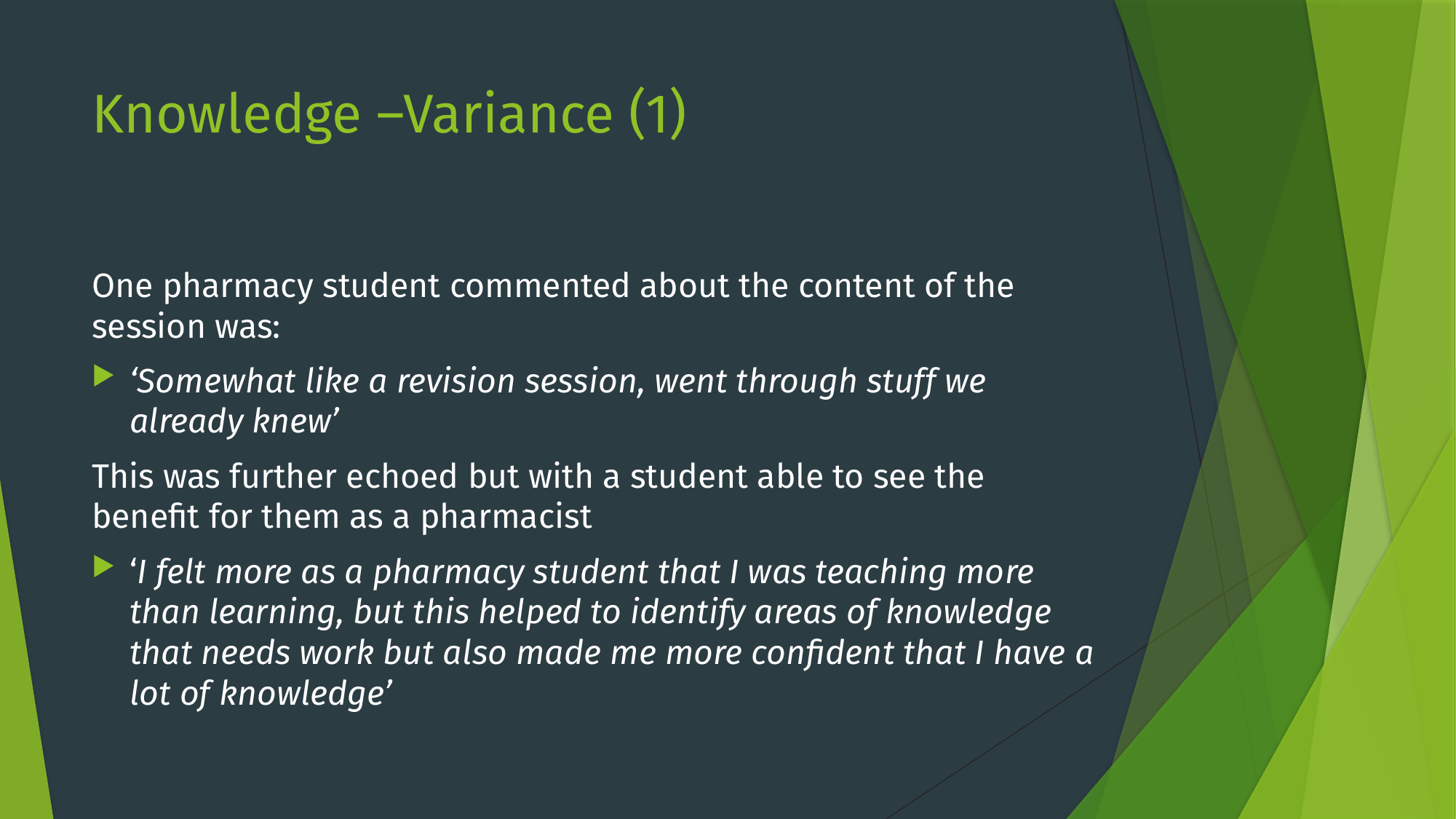

# Knowledge –Variance (1)
One pharmacy student commented about the content of the session was:
‘Somewhat like a revision session, went through stuff we already knew’
This was further echoed but with a student able to see the benefit for them as a pharmacist
‘I felt more as a pharmacy student that I was teaching more than learning, but this helped to identify areas of knowledge that needs work but also made me more confident that I have a lot of knowledge’